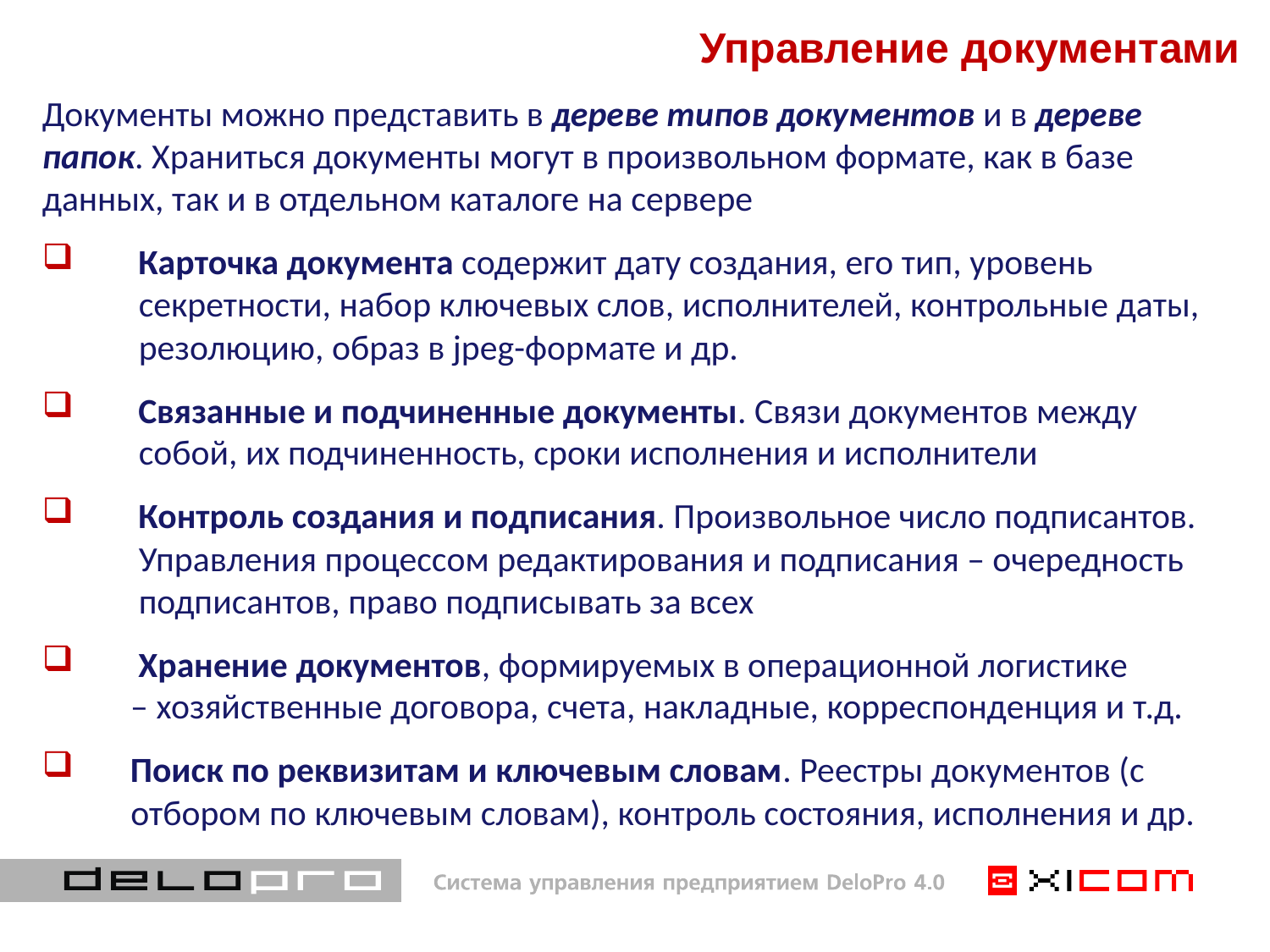

Управление документами
Документы можно представить в дереве типов документов и в дереве папок. Храниться документы могут в произвольном формате, как в базе данных, так и в отдельном каталоге на сервере
        Карточка документа содержит дату создания, его тип, уровень
            секретности, набор ключевых слов, исполнителей, контрольные даты,
            резолюцию, образ в jpeg-формате и др.
        Связанные и подчиненные документы. Связи документов между
            собой, их подчиненность, сроки исполнения и исполнители
        Контроль создания и подписания. Произвольное число подписантов.
            Управления процессом редактирования и подписания – очередность
            подписантов, право подписывать за всех
        Хранение документов, формируемых в операционной логистике
           – хозяйственные договора, счета, накладные, корреспонденция и т.д.
       Поиск по реквизитам и ключевым словам. Реестры документов (с
           отбором по ключевым словам), контроль состояния, исполнения и др.